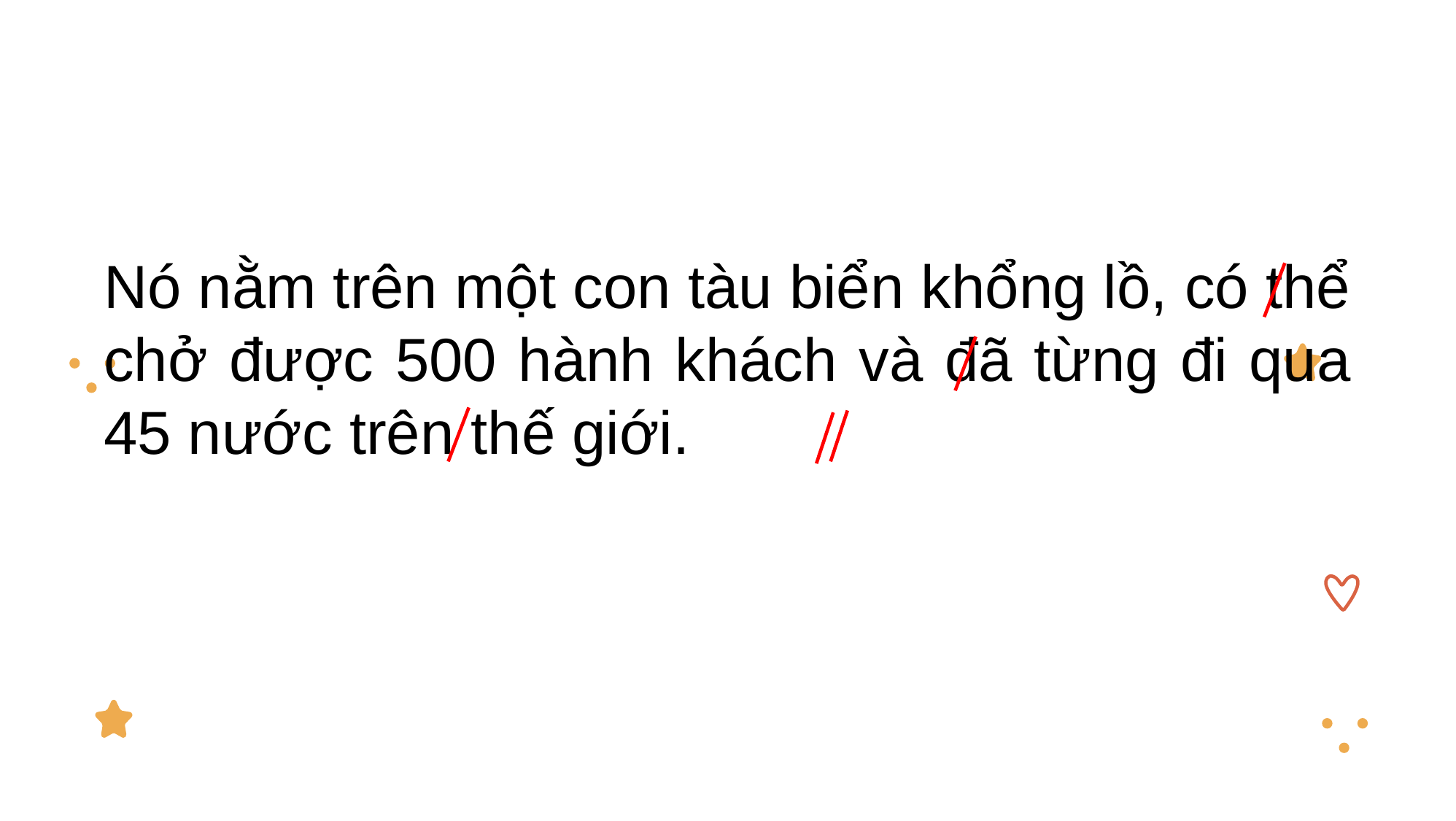

Nó nằm trên một con tàu biển khổng lồ, có thể chở được 500 hành khách và đã từng đi qua 45 nước trên thế giới.